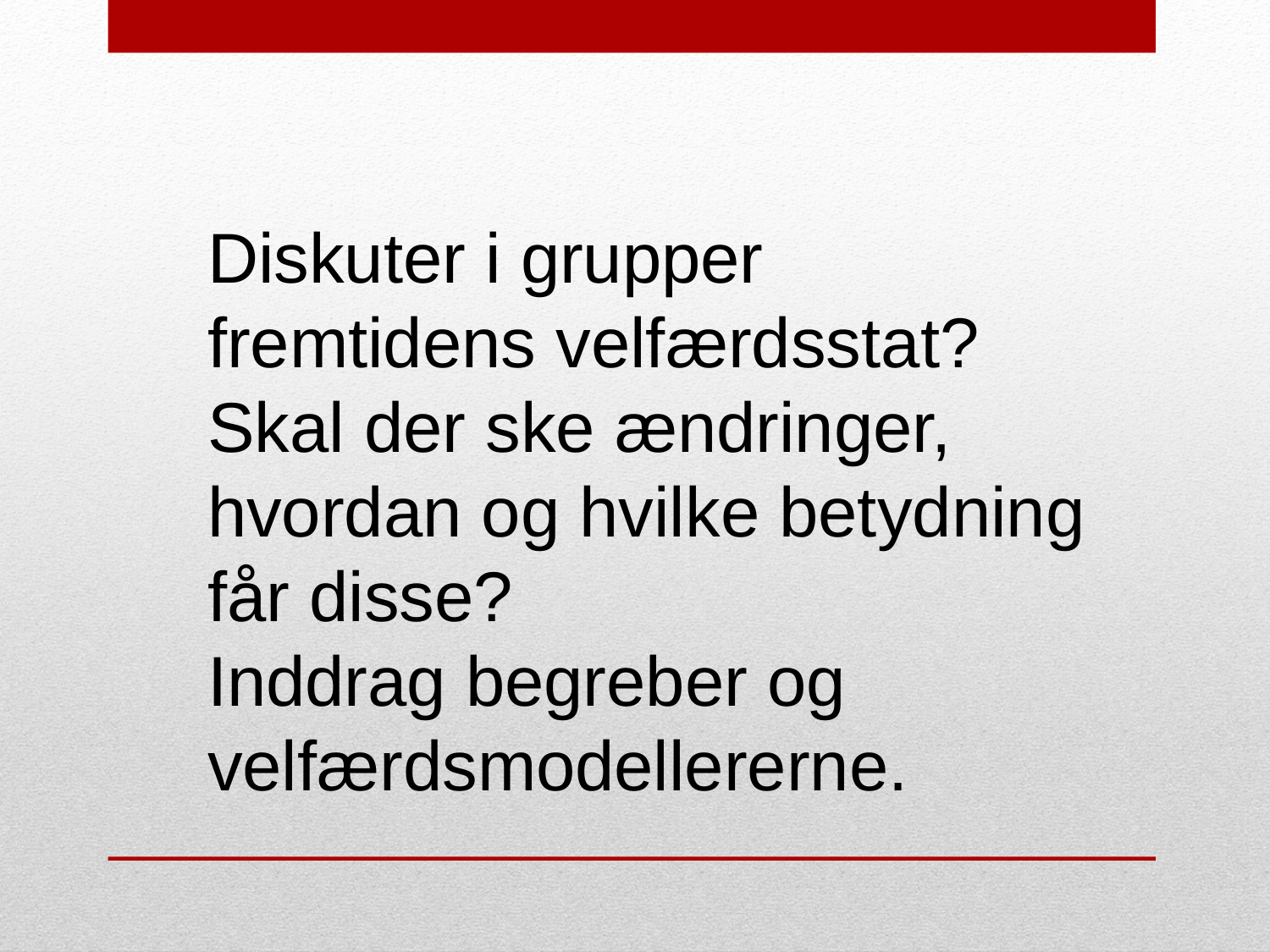

Diskuter i grupper fremtidens velfærdsstat?
Skal der ske ændringer, hvordan og hvilke betydning får disse?
Inddrag begreber og velfærdsmodellererne.